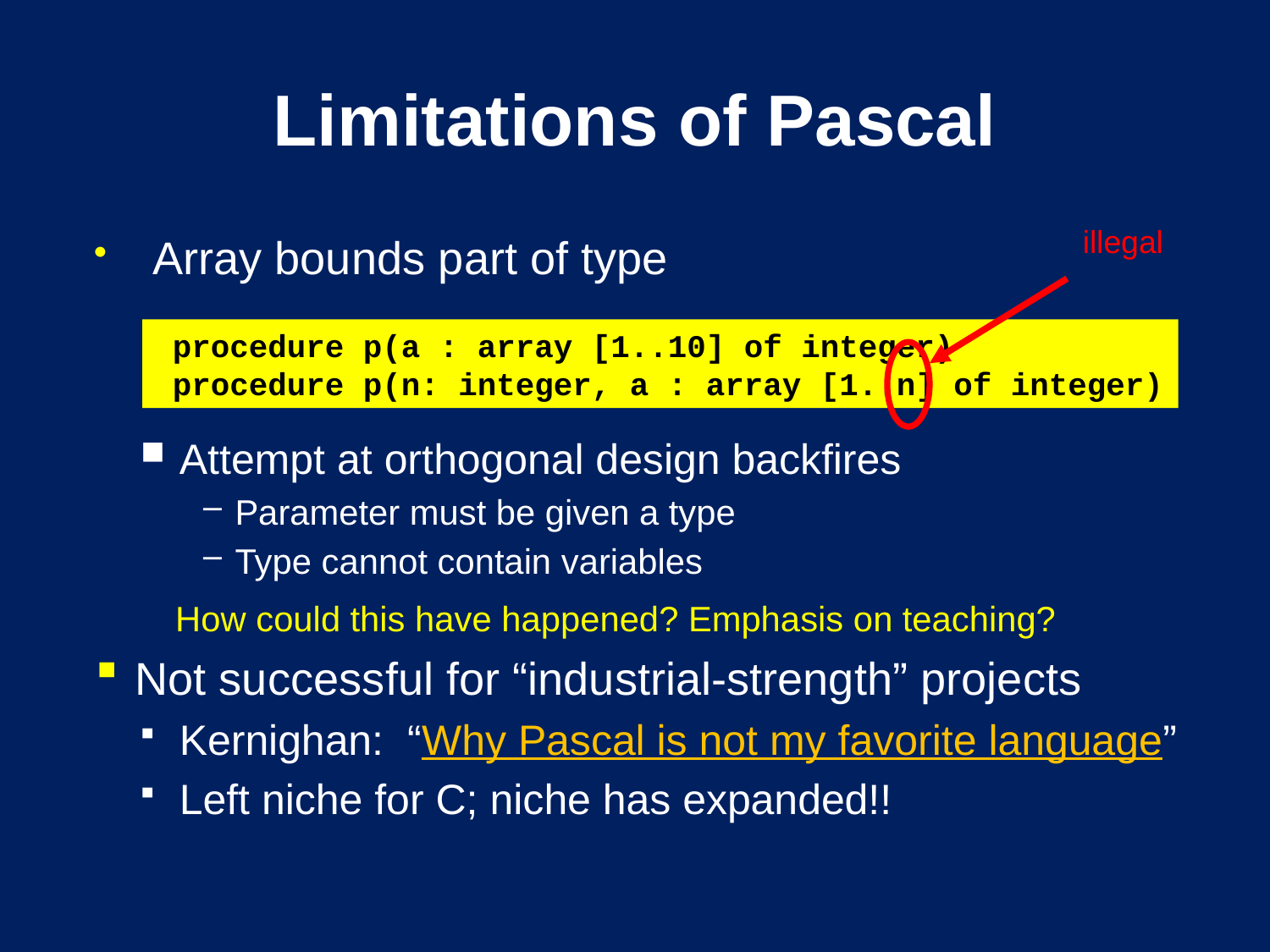

# Limitations of Pascal
illegal
Array bounds part of type

Attempt at orthogonal design backfires
Parameter must be given a type
Type cannot contain variables
   How could this have happened? Emphasis on teaching?
Not successful for “industrial-strength” projects
Kernighan:  “Why Pascal is not my favorite language”
Left niche for C; niche has expanded!!

procedure p(a : array [1..10] of integer)
procedure p(n: integer, a : array [1..n] of integer)